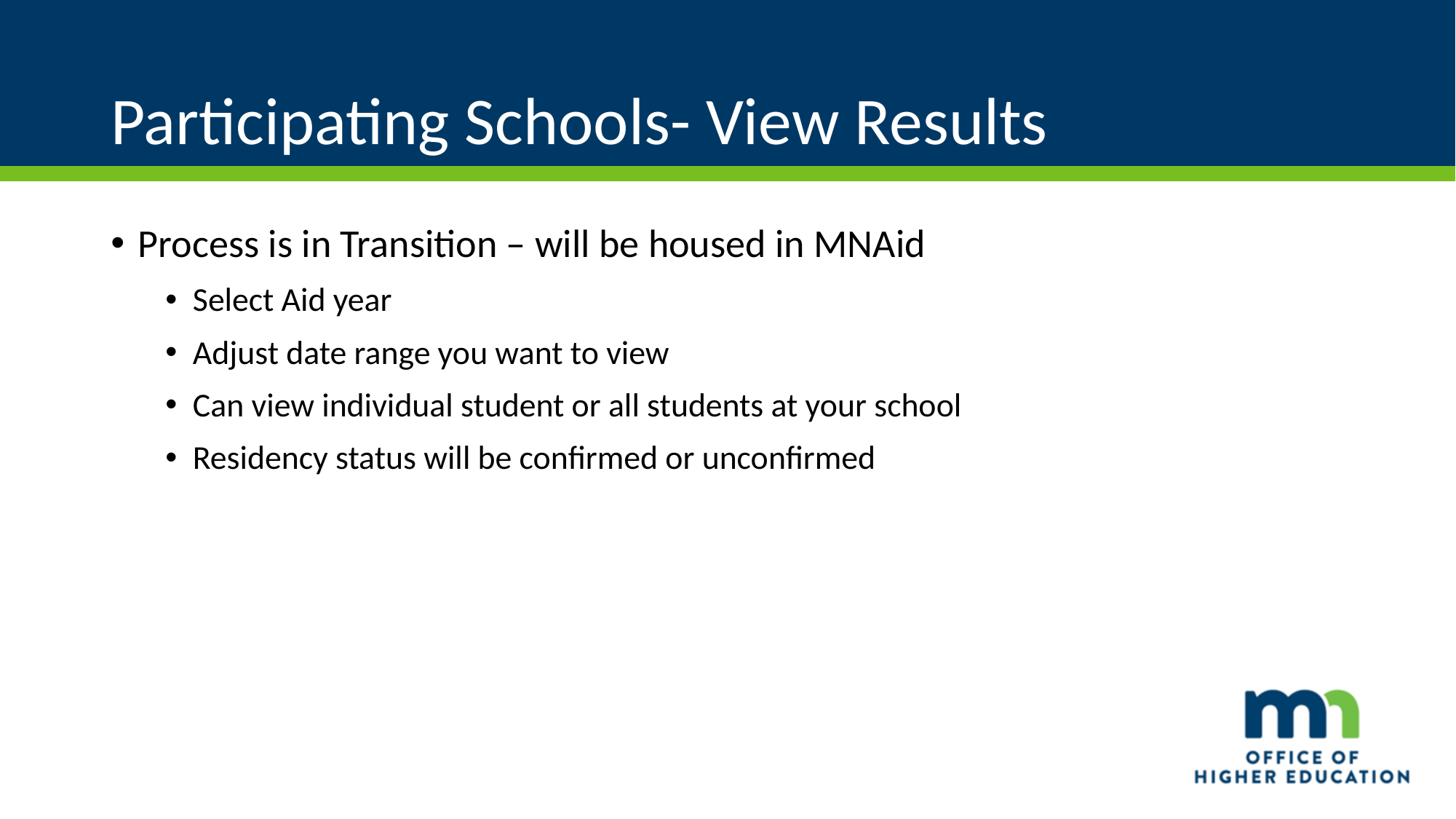

# Participating Schools- View Results
Process is in Transition – will be housed in MNAid
Select Aid year
Adjust date range you want to view
Can view individual student or all students at your school
Residency status will be confirmed or unconfirmed